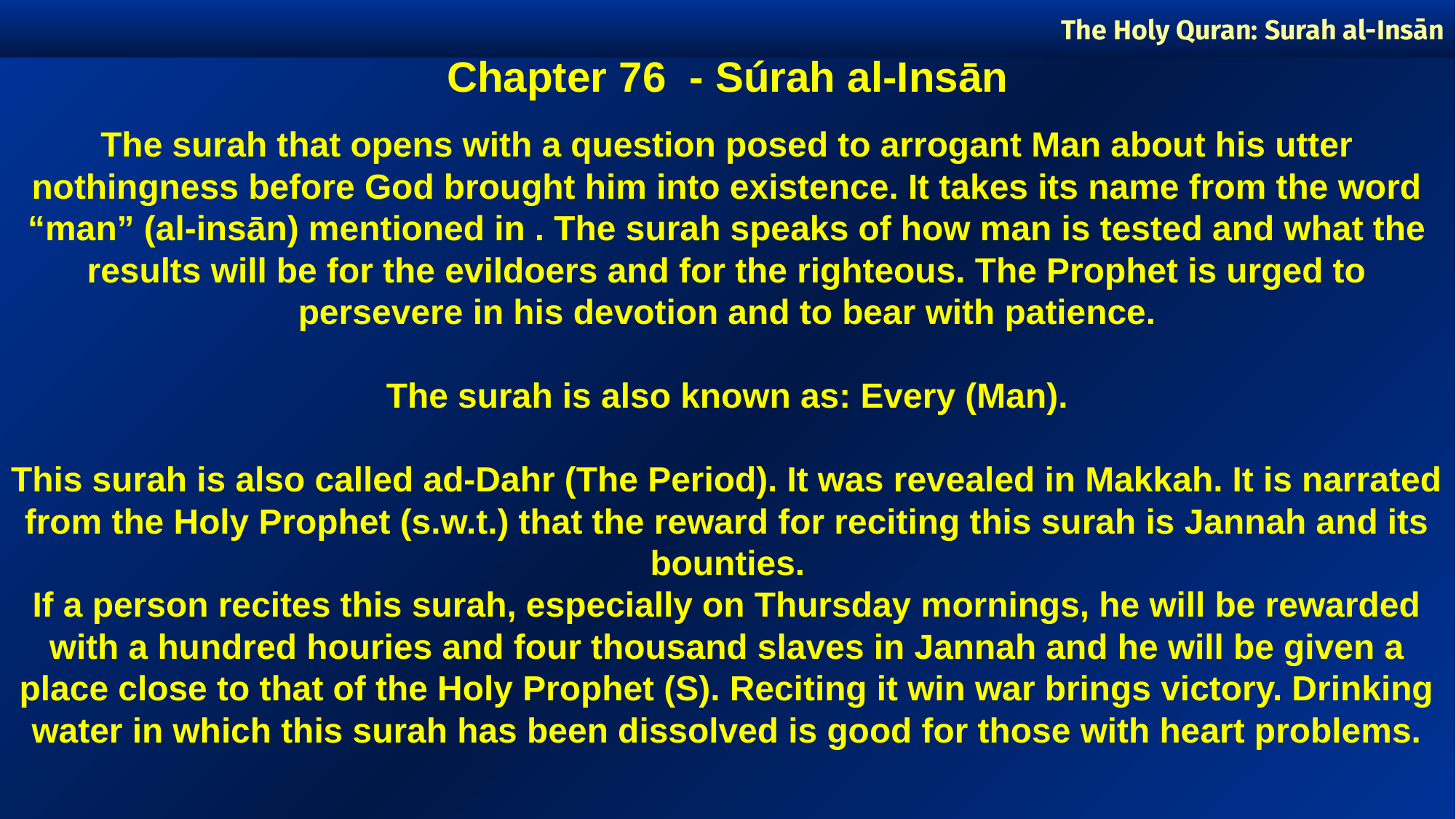

The Holy Quran: Surah al-Insān
Chapter 76  - Súrah al-Insān

The surah that opens with a question posed to arrogant Man about his utter nothingness before God brought him into existence. It takes its name from the word “man” (al-insān) mentioned in . The surah speaks of how man is tested and what the results will be for the evildoers and for the righteous. The Prophet is urged to persevere in his devotion and to bear with patience.

The surah is also known as: Every (Man).

This surah is also called ad-Dahr (The Period). It was revealed in Makkah. It is narrated from the Holy Prophet (s.w.t.) that the reward for reciting this surah is Jannah and its bounties.
If a person recites this surah, especially on Thursday mornings, he will be rewarded with a hundred houries and four thousand slaves in Jannah and he will be given a place close to that of the Holy Prophet (S). Reciting it win war brings victory. Drinking water in which this surah has been dissolved is good for those with heart problems.